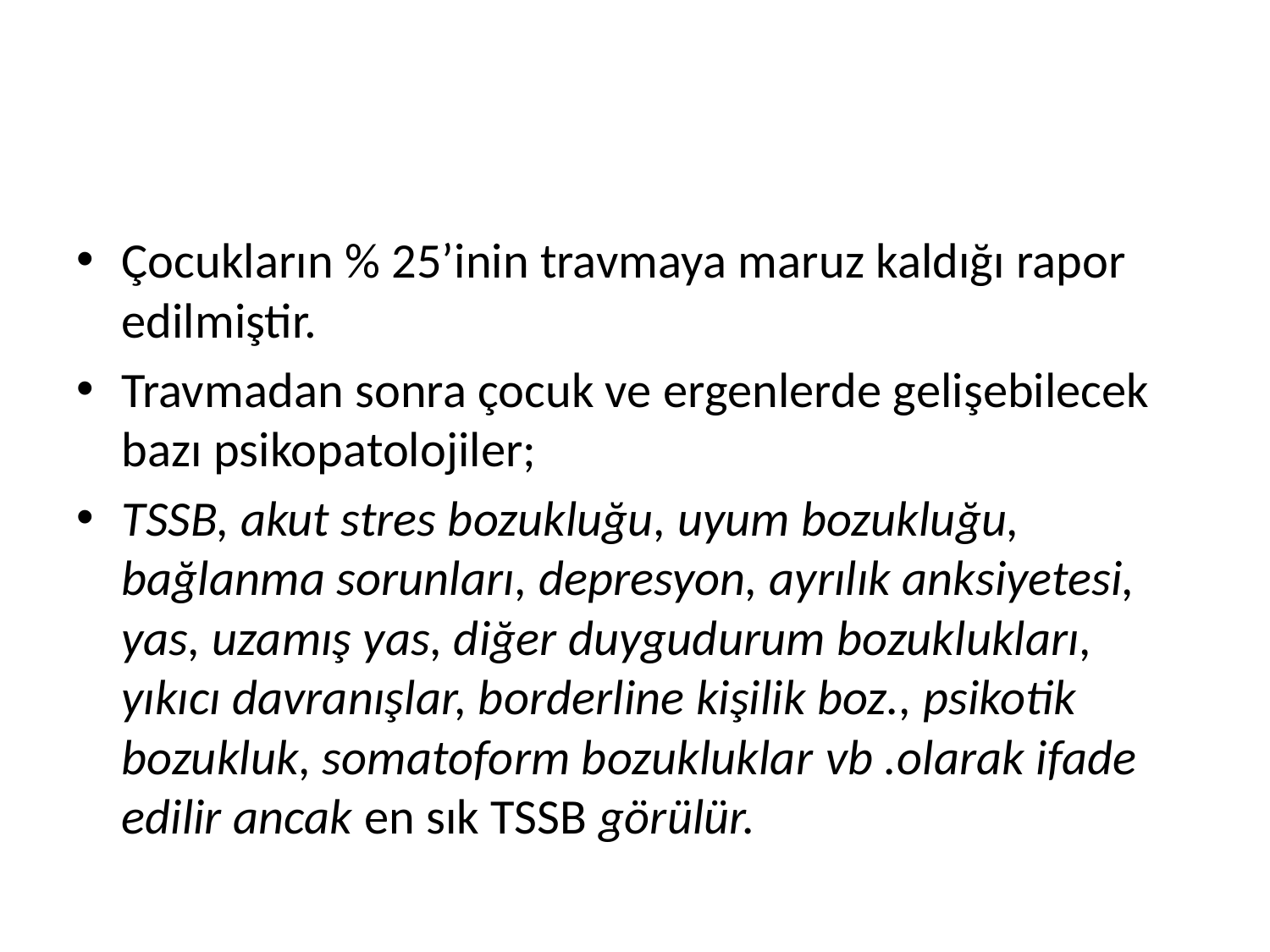

#
Çocukların % 25’inin travmaya maruz kaldığı rapor edilmiştir.
Travmadan sonra çocuk ve ergenlerde gelişebilecek bazı psikopatolojiler;
TSSB, akut stres bozukluğu, uyum bozukluğu, bağlanma sorunları, depresyon, ayrılık anksiyetesi, yas, uzamış yas, diğer duygudurum bozuklukları, yıkıcı davranışlar, borderline kişilik boz., psikotik bozukluk, somatoform bozukluklar vb .olarak ifade edilir ancak en sık TSSB görülür.